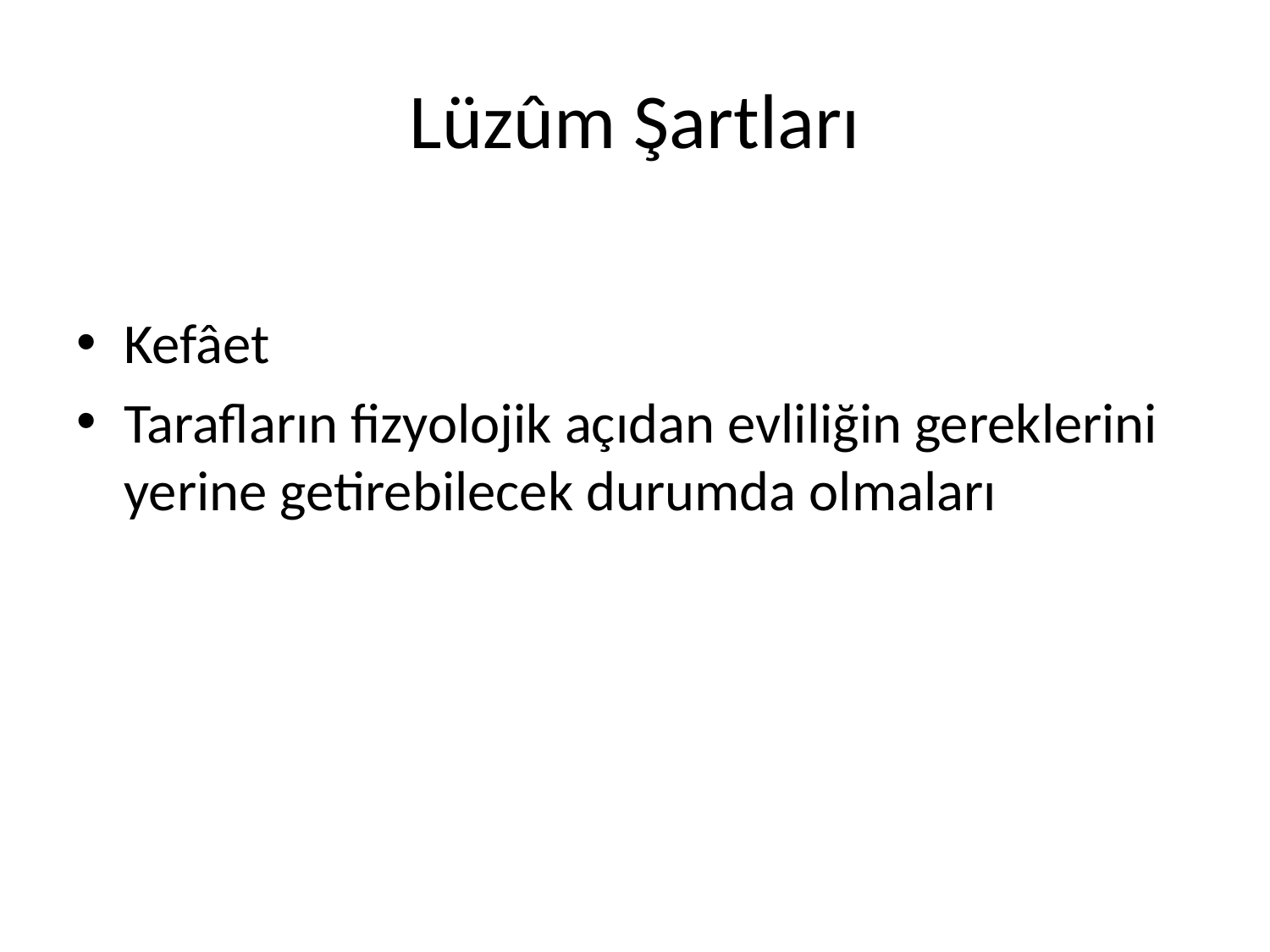

# Lüzûm Şartları

Kefâet
Tarafların fizyolojik açıdan evliliğin gereklerini yerine getirebilecek durumda olmaları